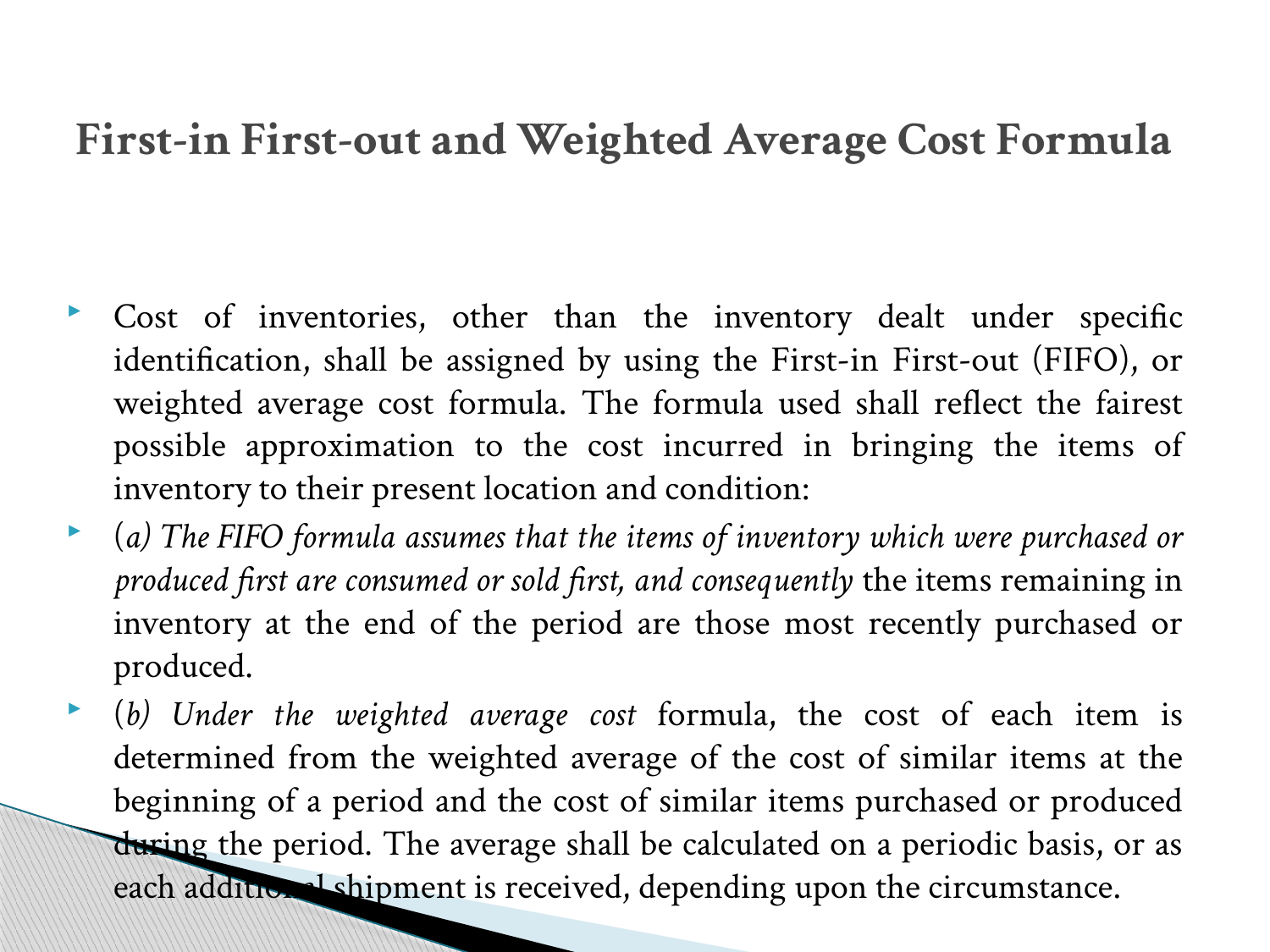

# First-in First-out and Weighted Average Cost Formula
Cost of inventories, other than the inventory dealt under specific identification, shall be assigned by using the First-in First-out (FIFO), or weighted average cost formula. The formula used shall reflect the fairest possible approximation to the cost incurred in bringing the items of inventory to their present location and condition:
(a) The FIFO formula assumes that the items of inventory which were purchased or produced first are consumed or sold first, and consequently the items remaining in inventory at the end of the period are those most recently purchased or produced.
(b) Under the weighted average cost formula, the cost of each item is determined from the weighted average of the cost of similar items at the beginning of a period and the cost of similar items purchased or produced during the period. The average shall be calculated on a periodic basis, or as each additional shipment is received, depending upon the circumstance.